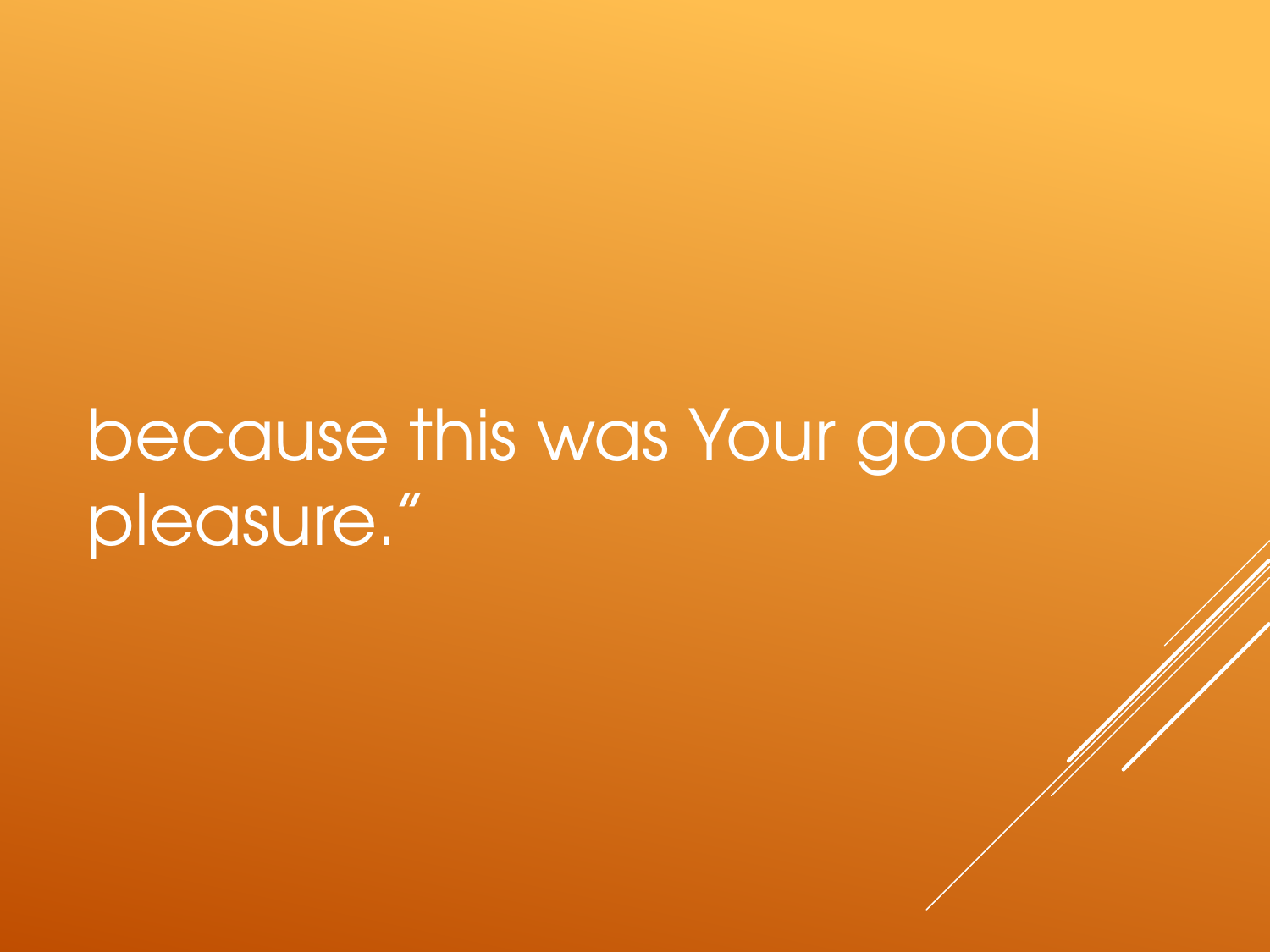

# because this was Your good pleasure.”